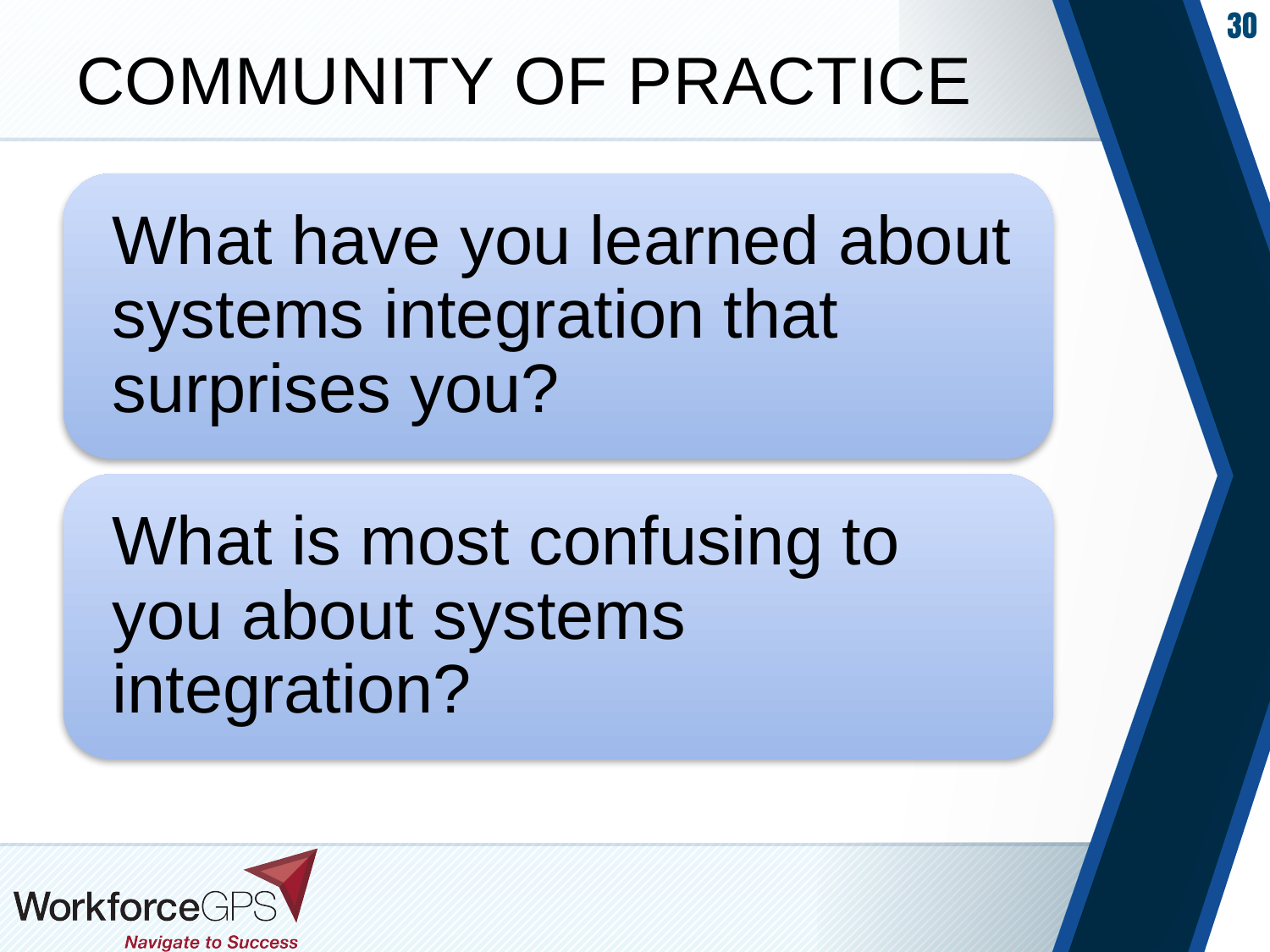

# Community of practice
What have you learned about systems integration that surprises you?
What is most confusing to you about systems integration?